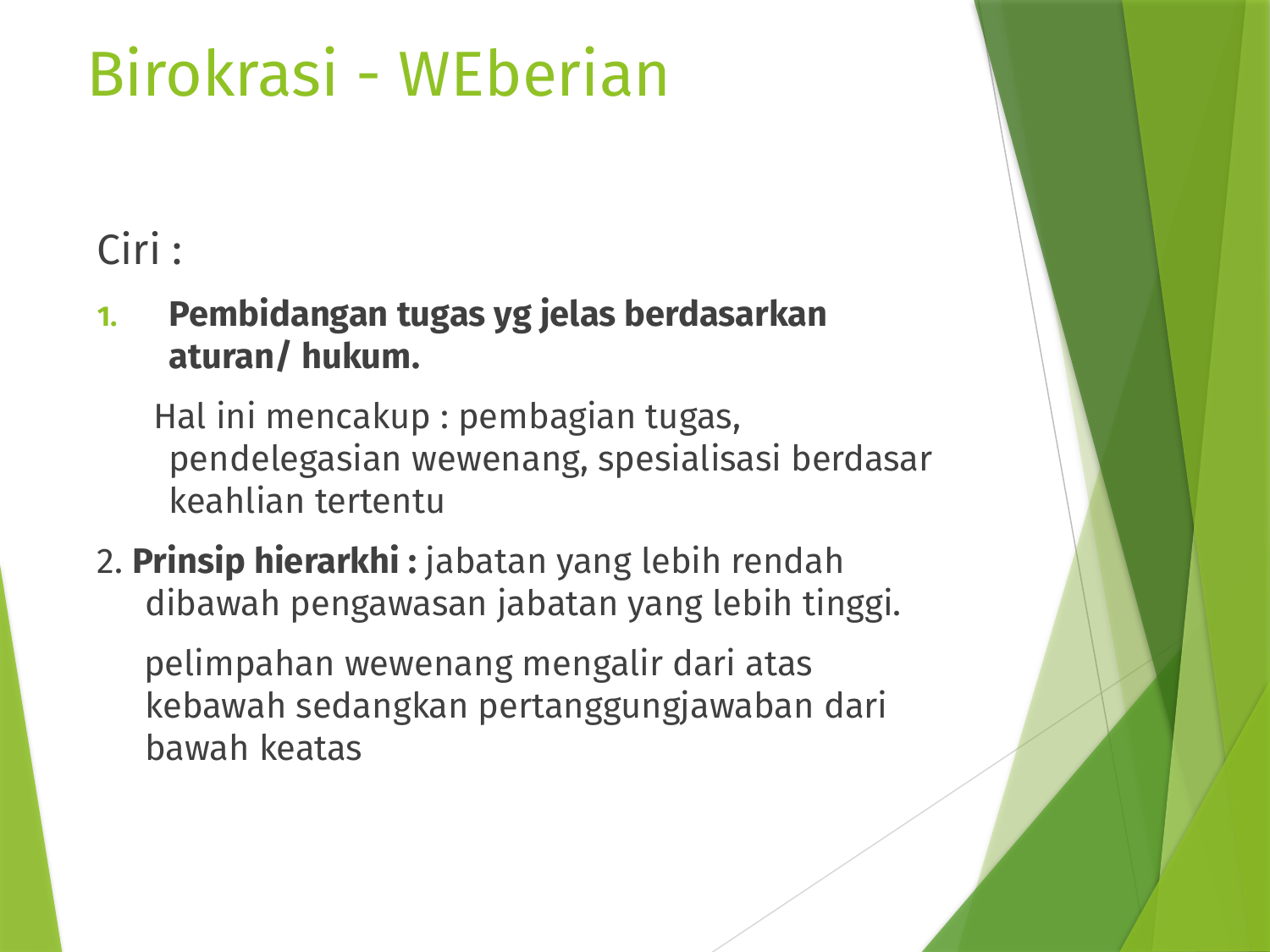

# Birokrasi - WEberian
Ciri :
Pembidangan tugas yg jelas berdasarkan aturan/ hukum.
      Hal ini mencakup : pembagian tugas, pendelegasian wewenang, spesialisasi berdasar keahlian tertentu
2. Prinsip hierarkhi : jabatan yang lebih rendah dibawah pengawasan jabatan yang lebih tinggi.
     pelimpahan wewenang mengalir dari atas kebawah sedangkan pertanggungjawaban dari bawah keatas